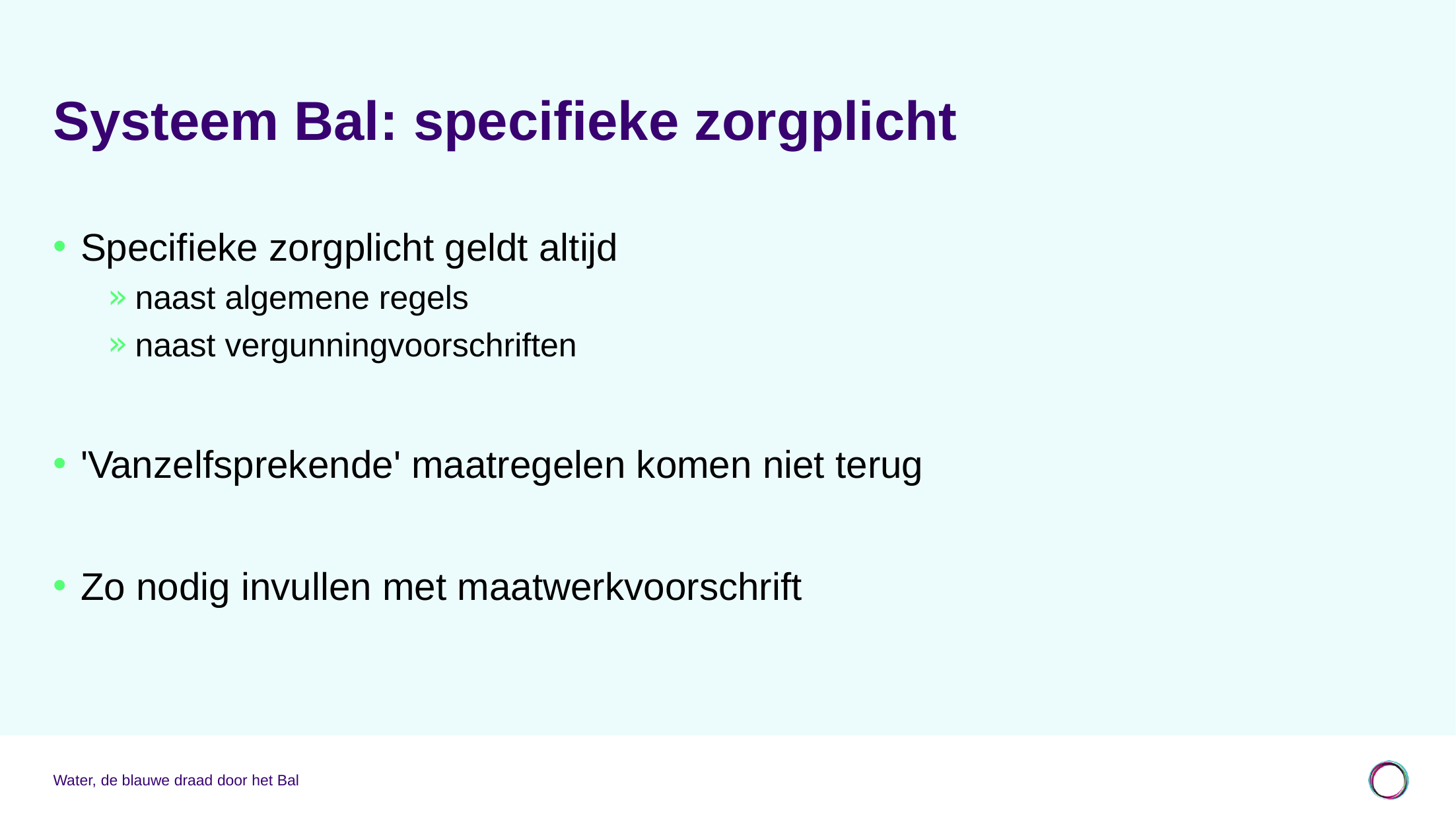

# Systeem Bal: specifieke zorgplicht
Specifieke zorgplicht geldt altijd
naast algemene regels
naast vergunningvoorschriften

'Vanzelfsprekende' maatregelen komen niet terug

Zo nodig invullen met maatwerkvoorschrift

Water, de blauwe draad door het Bal